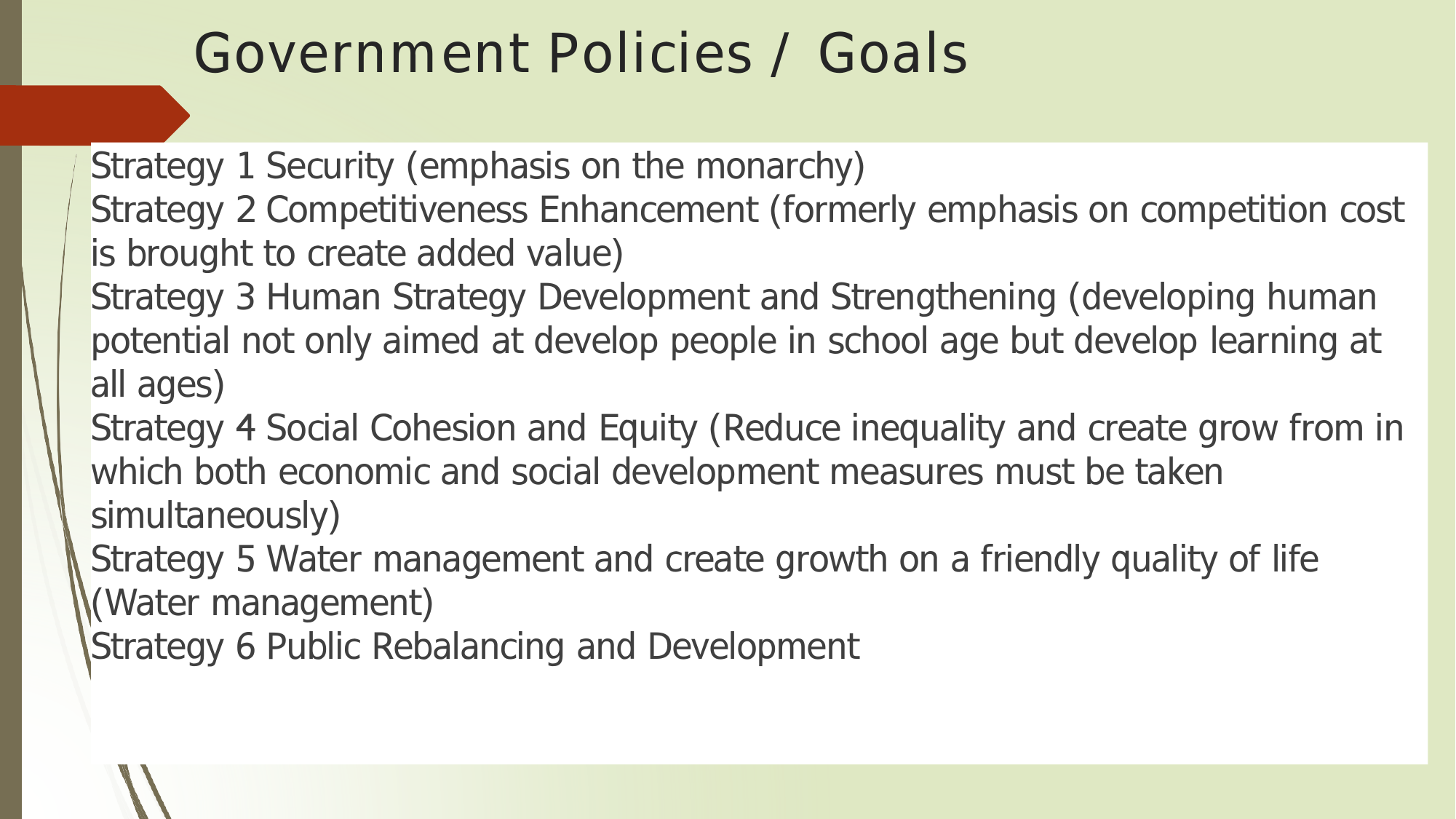

# Government Policies / Goals
Strategy 1 Security (emphasis on the monarchy)
Strategy 2 Competitiveness Enhancement (formerly emphasis on competition cost is brought to create added value)
Strategy 3 Human Strategy Development and Strengthening (developing human potential not only aimed at develop people in school age but develop learning at all ages)
Strategy 4 Social Cohesion and Equity (Reduce inequality and create grow from in which both economic and social development measures must be taken simultaneously)
Strategy 5 Water management and create growth on a friendly quality of life (Water management)
Strategy 6 Public Rebalancing and Development